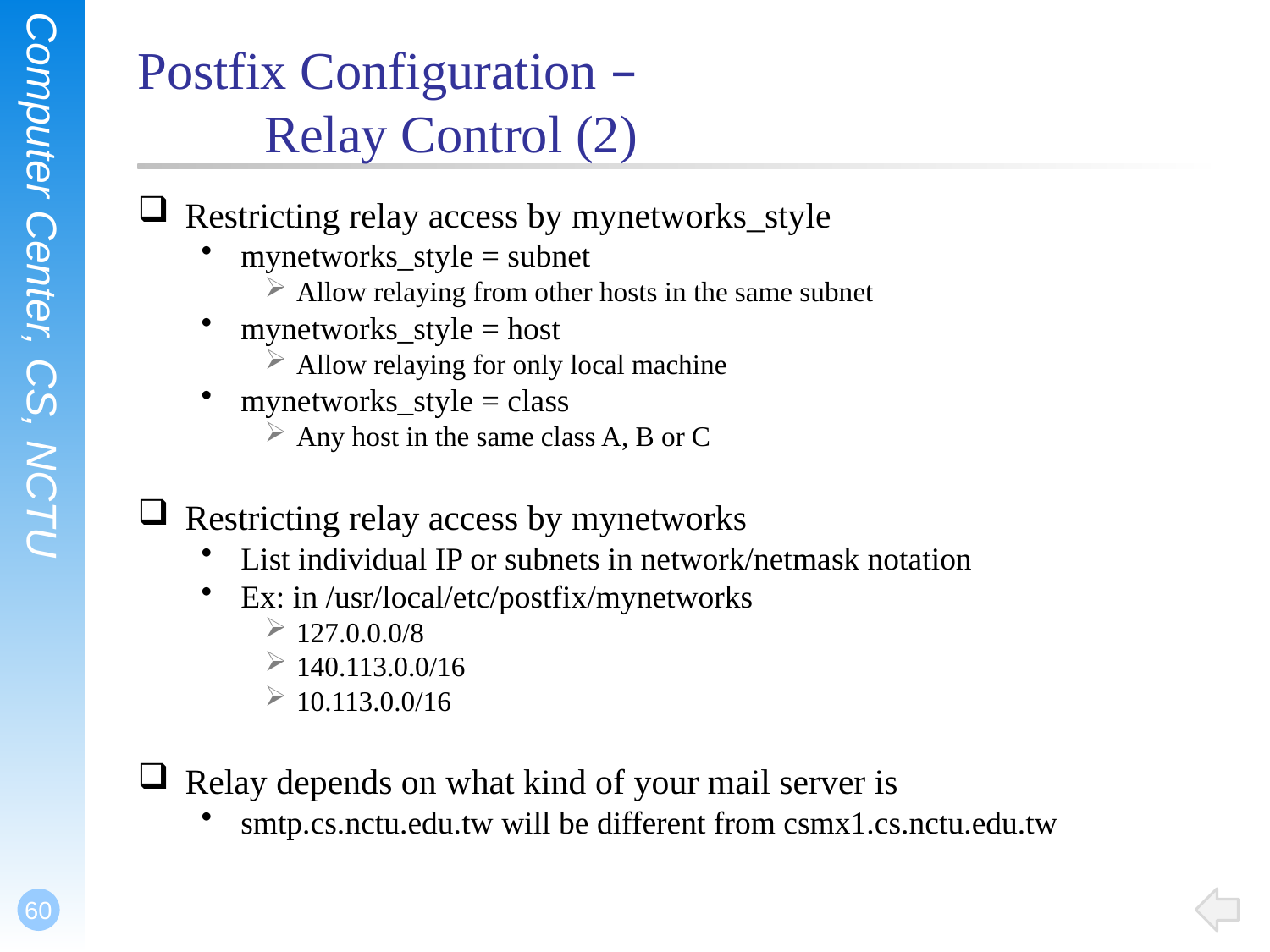

# Postfix Configuration – Relay Control (2)
Restricting relay access by mynetworks_style
mynetworks_style = subnet
Allow relaying from other hosts in the same subnet
mynetworks_style = host
Allow relaying for only local machine
mynetworks_style = class
Any host in the same class A, B or C

Restricting relay access by mynetworks
List individual IP or subnets in network/netmask notation
Ex: in /usr/local/etc/postfix/mynetworks
127.0.0.0/8
140.113.0.0/16
10.113.0.0/16

Relay depends on what kind of your mail server is
smtp.cs.nctu.edu.tw will be different from csmx1.cs.nctu.edu.tw